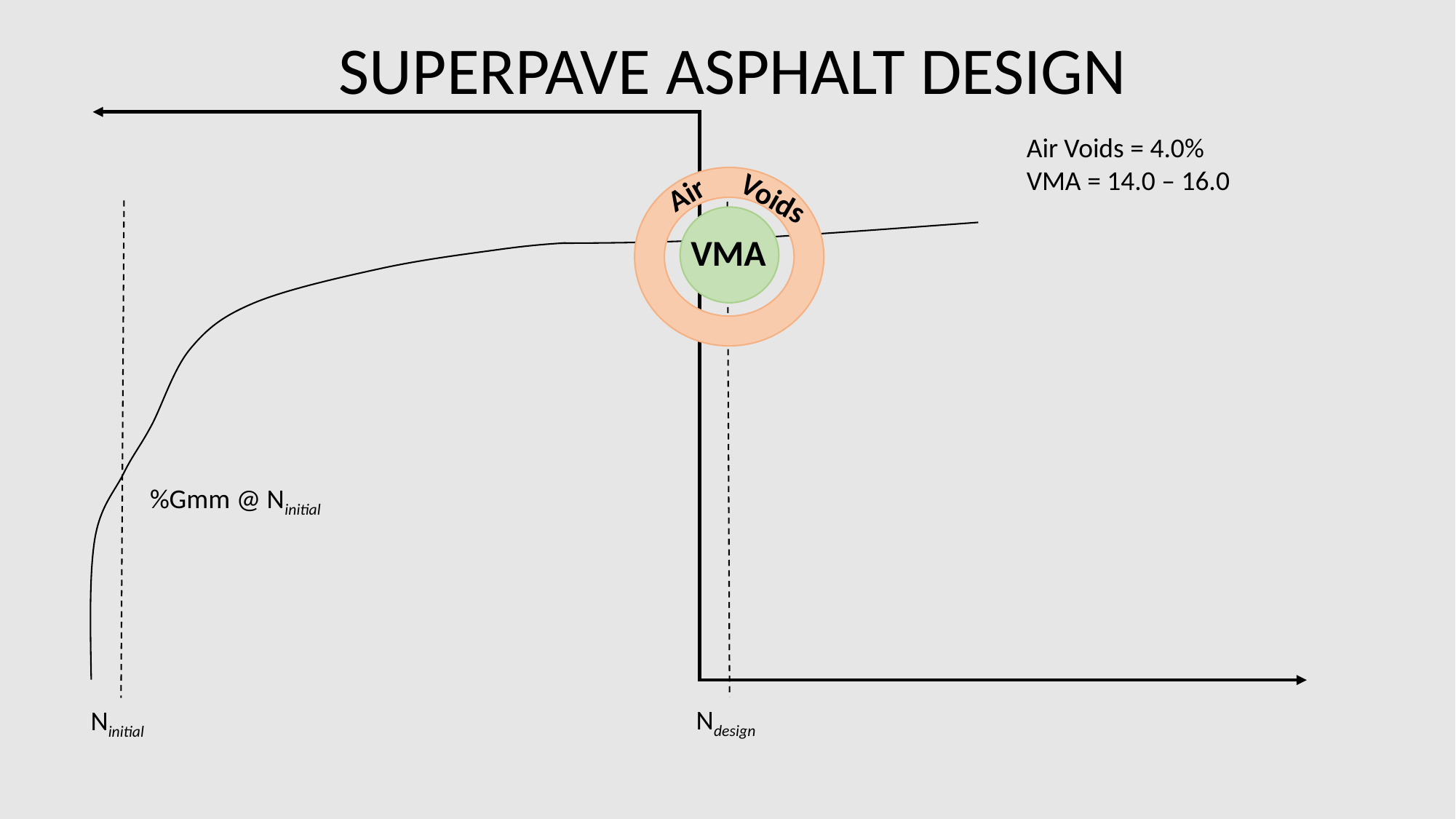

SUPERPAVE ASPHALT DESIGN
Air Voids = 4.0%
VMA = 14.0 – 16.0

Air
Voids

VMA

%Gmm @ Ninitial
Ndesign
Ninitial